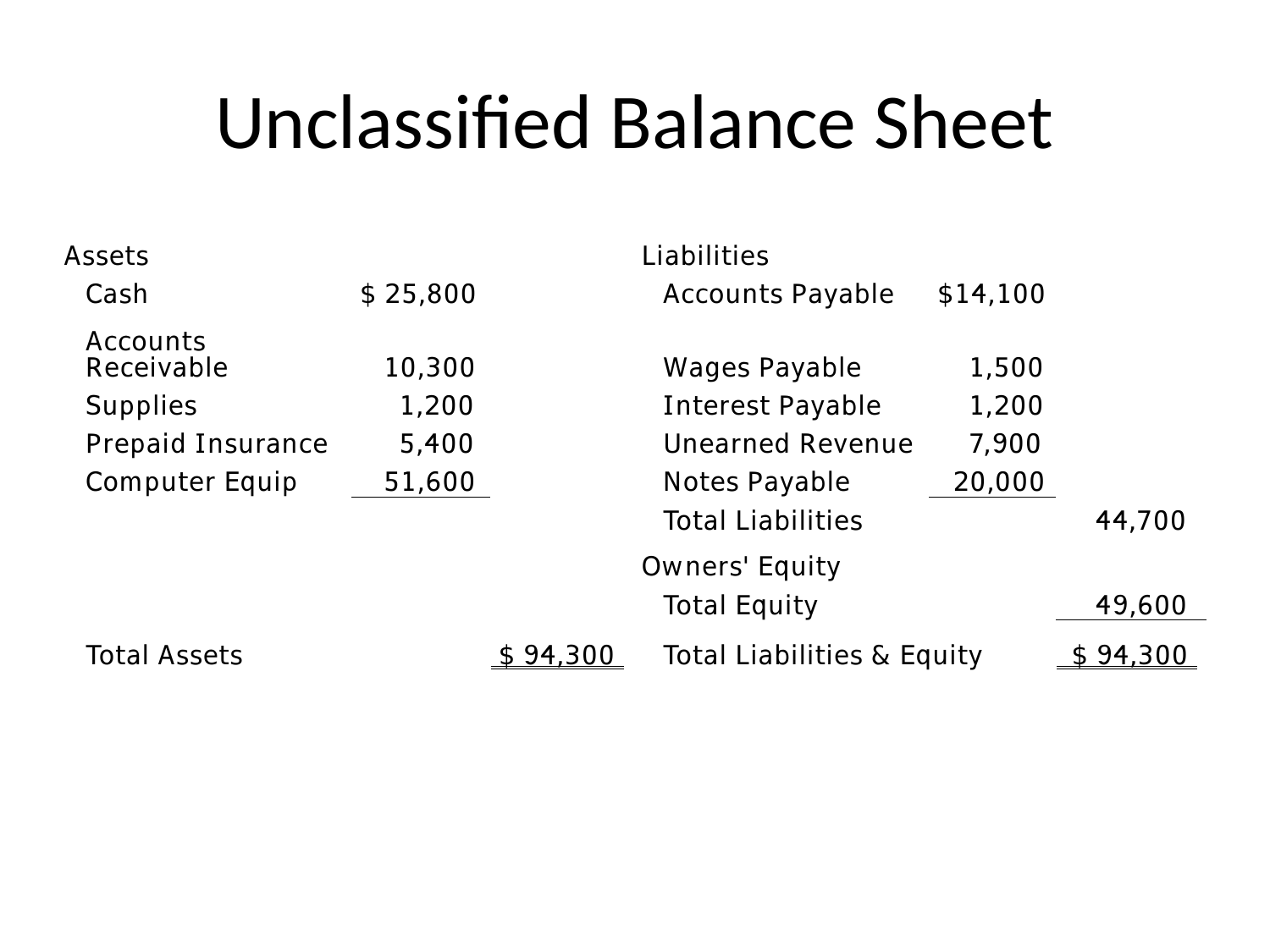

# Unclassified Balance Sheet
| Assets |  |  |  | Liabilities |  |  |  |
| --- | --- | --- | --- | --- | --- | --- | --- |
|  | Cash | $ 25,800 |  |  | Accounts Payable | $14,100 |  |
|  | Accounts Receivable | 10,300 |  |  | Wages Payable | 1,500 |  |
|  | Supplies | 1,200 |  |  | Interest Payable | 1,200 |  |
|  | Prepaid Insurance | 5,400 |  |  | Unearned Revenue | 7,900 |  |
|  | Computer Equip | 51,600 |  |  | Notes Payable | 20,000 |  |
|  |  |  |  |  | Total Liabilities |  | 44,700 |
|  |  |  |  | Owners' Equity |  |  |  |
|  |  |  |  |  | Total Equity |  | 49,600 |
|  | Total Assets |  | $ 94,300 |  | Total Liabilities & Equity |  | $ 94,300 |